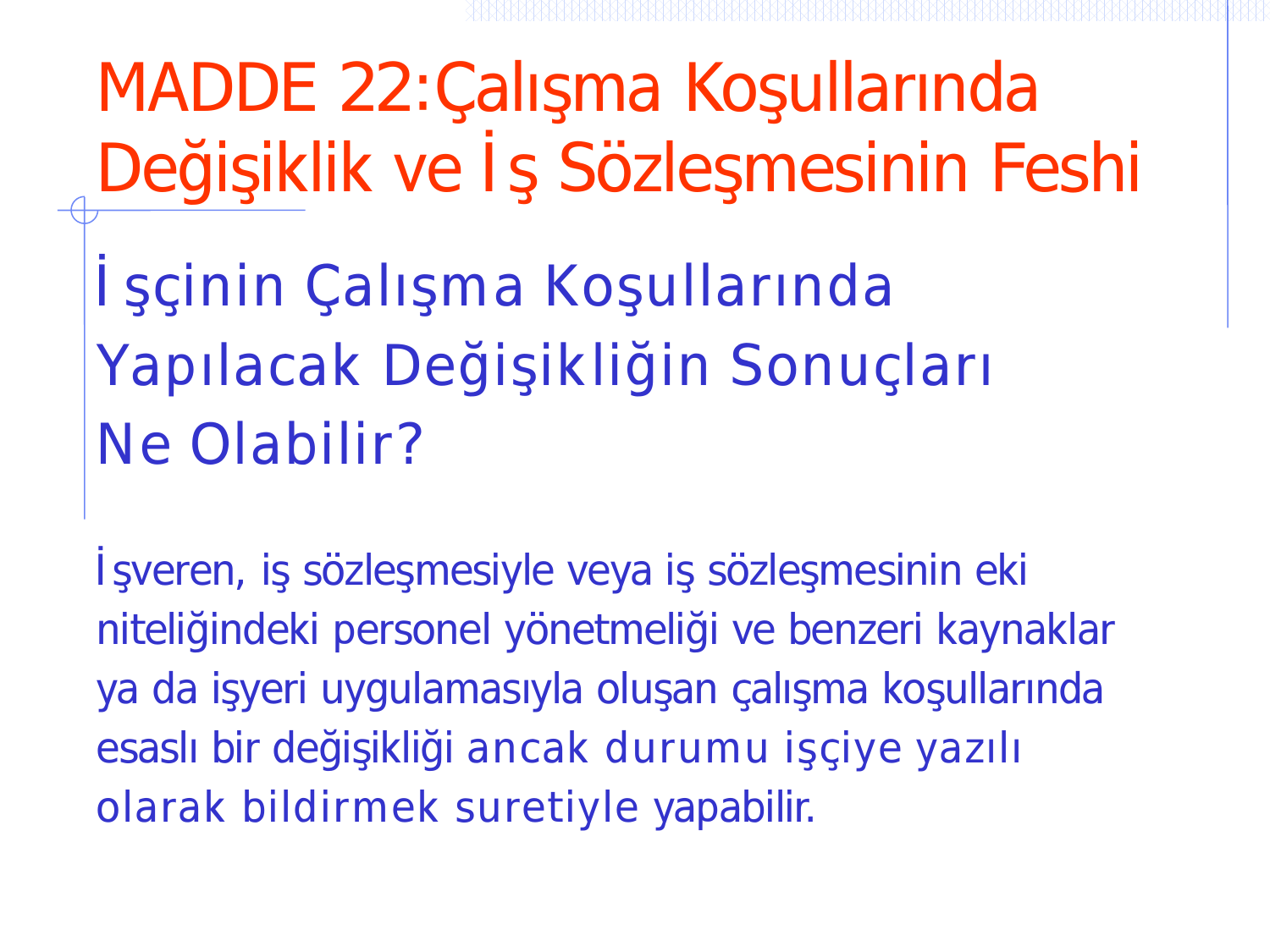

# MADDE 22:Çalışma Koşullarında Değişiklik ve İş Sözleşmesinin Feshi
İşçinin Çalışma Koşullarında
Yapılacak Değişikliğin Sonuçları
Ne Olabilir?

İşveren, iş sözleşmesiyle veya iş sözleşmesinin eki
niteliğindeki personel yönetmeliği ve benzeri kaynaklar
ya da işyeri uygulamasıyla oluşan çalışma koşullarında
esaslı bir değişikliği ancak durumu işçiye yazılı
olarak bildirmek suretiyle yapabilir.